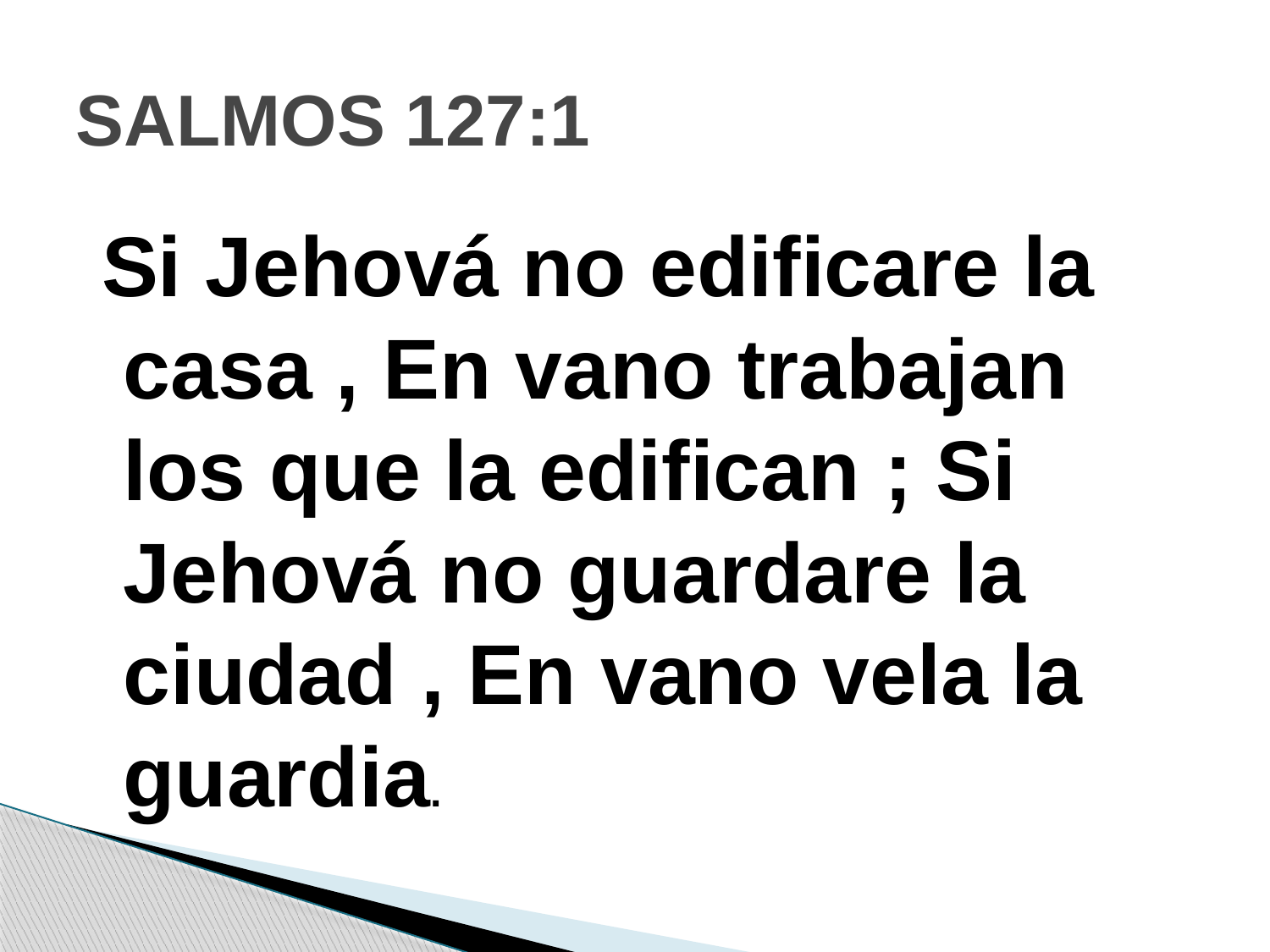

# SALMOS 127:1
 Si Jehová no edificare la casa , En vano trabajan los que la edifican ; Si Jehová no guardare la ciudad , En vano vela la guardia.